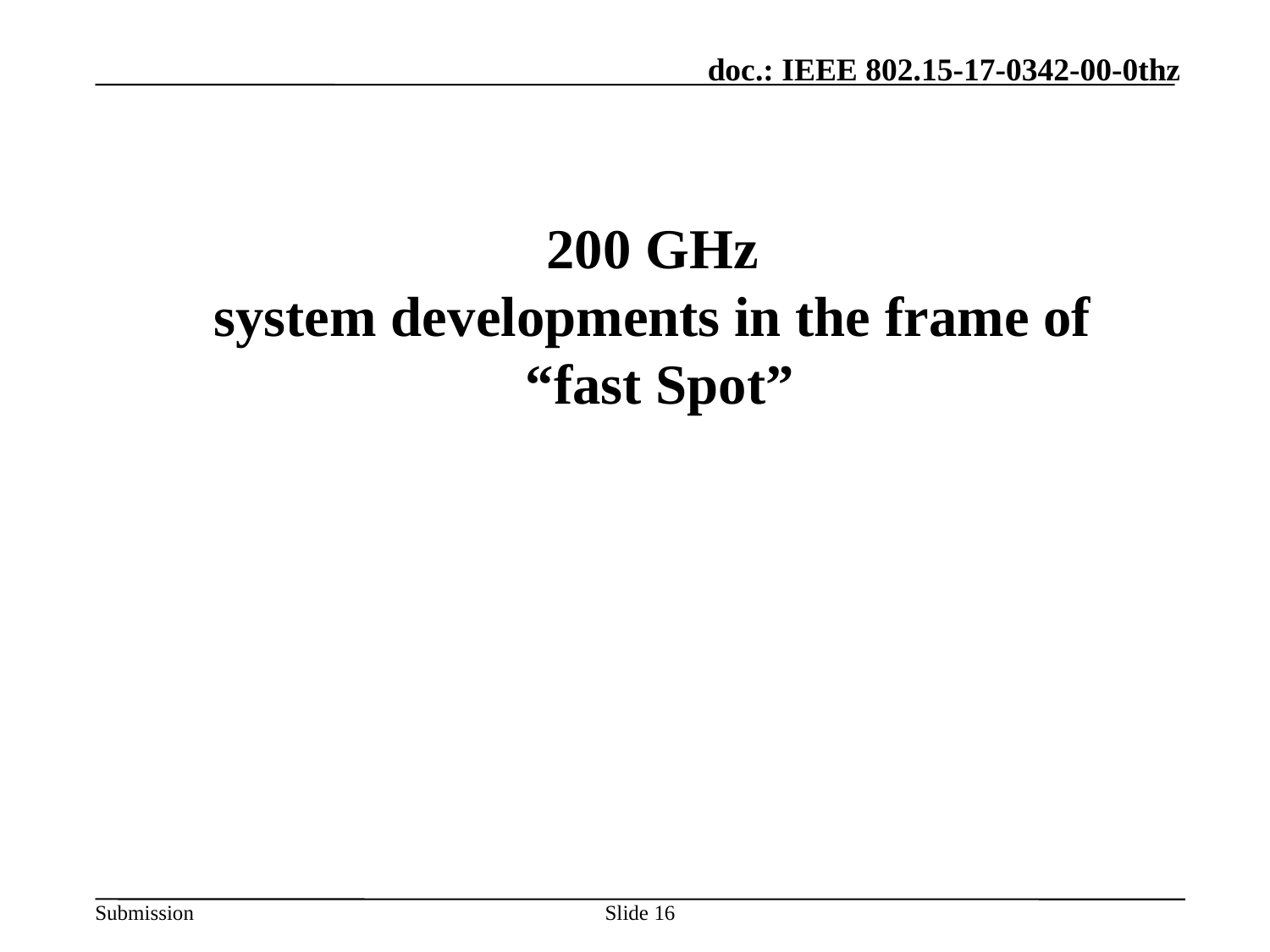

200 GHz
system developments in the frame of
“fast Spot”
Slide 16